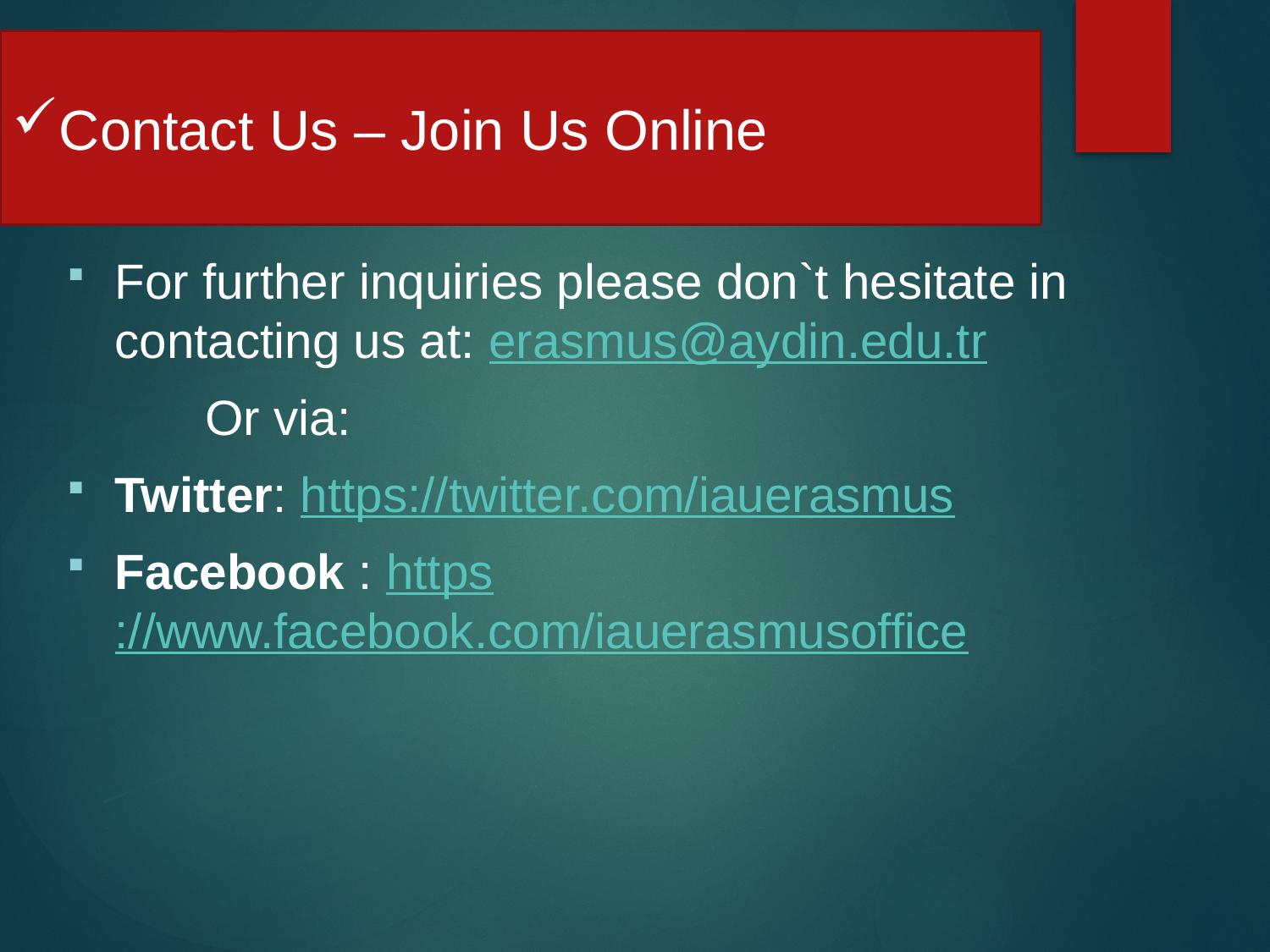

Contact Us – Join Us Online
For further inquiries please don`t hesitate in contacting us at: erasmus@aydin.edu.tr
	Or via:
Twitter: https://twitter.com/iauerasmus
Facebook : https://www.facebook.com/iauerasmusoffice